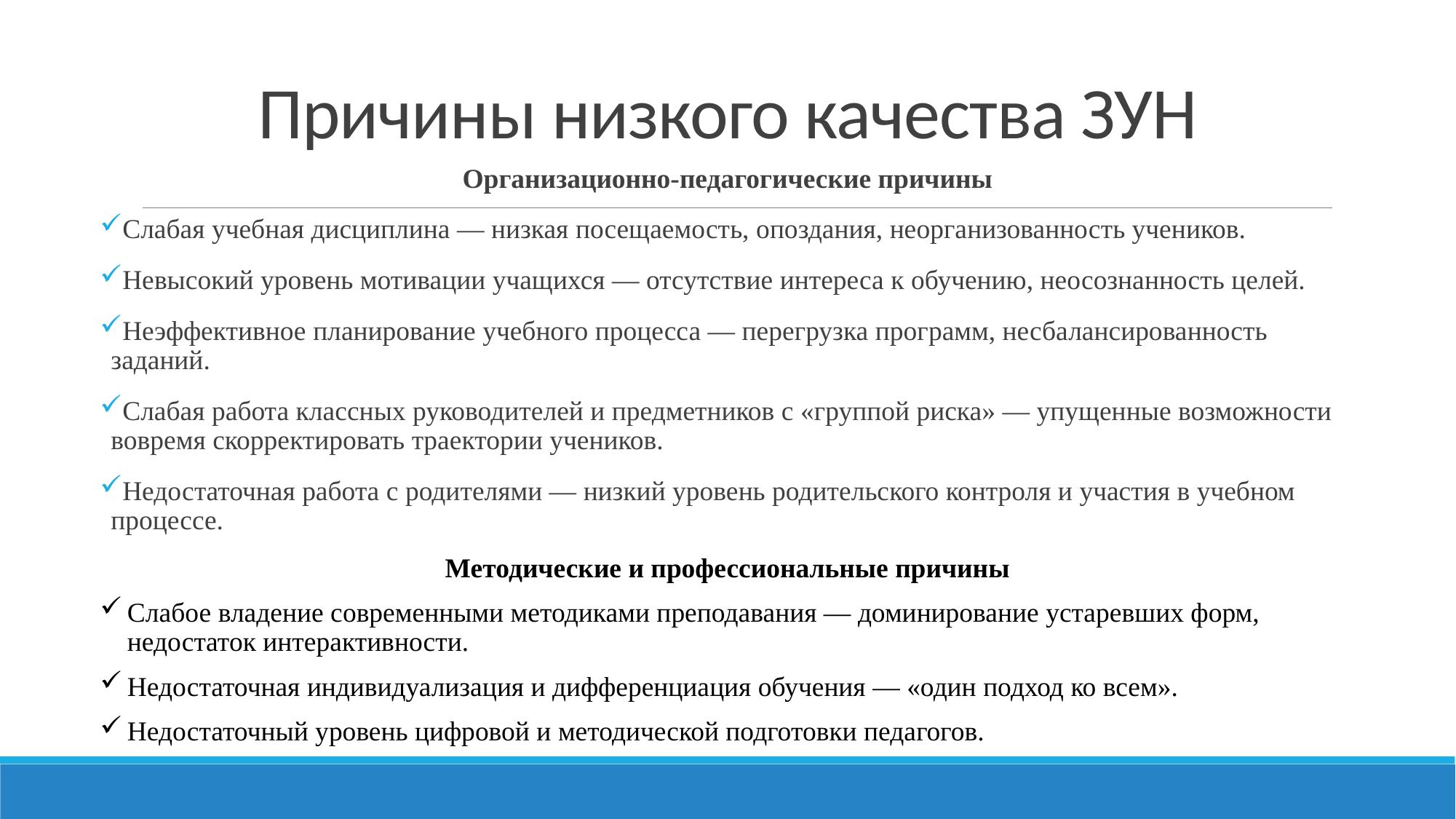

# Причины низкого качества ЗУН
Организационно-педагогические причины
Слабая учебная дисциплина — низкая посещаемость, опоздания, неорганизованность учеников.
Невысокий уровень мотивации учащихся — отсутствие интереса к обучению, неосознанность целей.
Неэффективное планирование учебного процесса — перегрузка программ, несбалансированность заданий.
Слабая работа классных руководителей и предметников с «группой риска» — упущенные возможности вовремя скорректировать траектории учеников.
Недостаточная работа с родителями — низкий уровень родительского контроля и участия в учебном процессе.
Методические и профессиональные причины
Слабое владение современными методиками преподавания — доминирование устаревших форм, недостаток интерактивности.
Недостаточная индивидуализация и дифференциация обучения — «один подход ко всем».
Недостаточный уровень цифровой и методической подготовки педагогов.